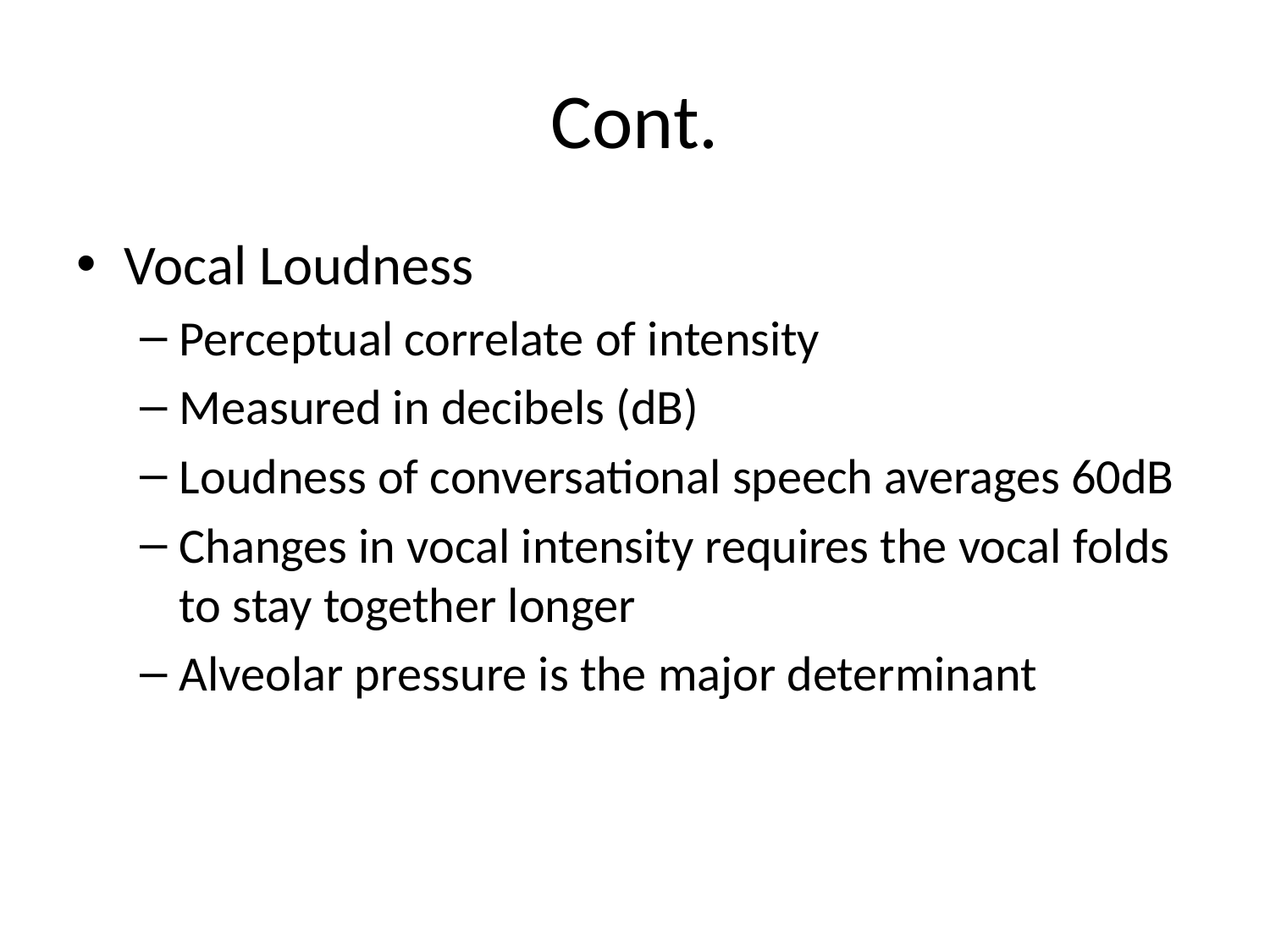

# Cont.
Vocal Loudness
Perceptual correlate of intensity
Measured in decibels (dB)
Loudness of conversational speech averages 60dB
Changes in vocal intensity requires the vocal folds to stay together longer
Alveolar pressure is the major determinant